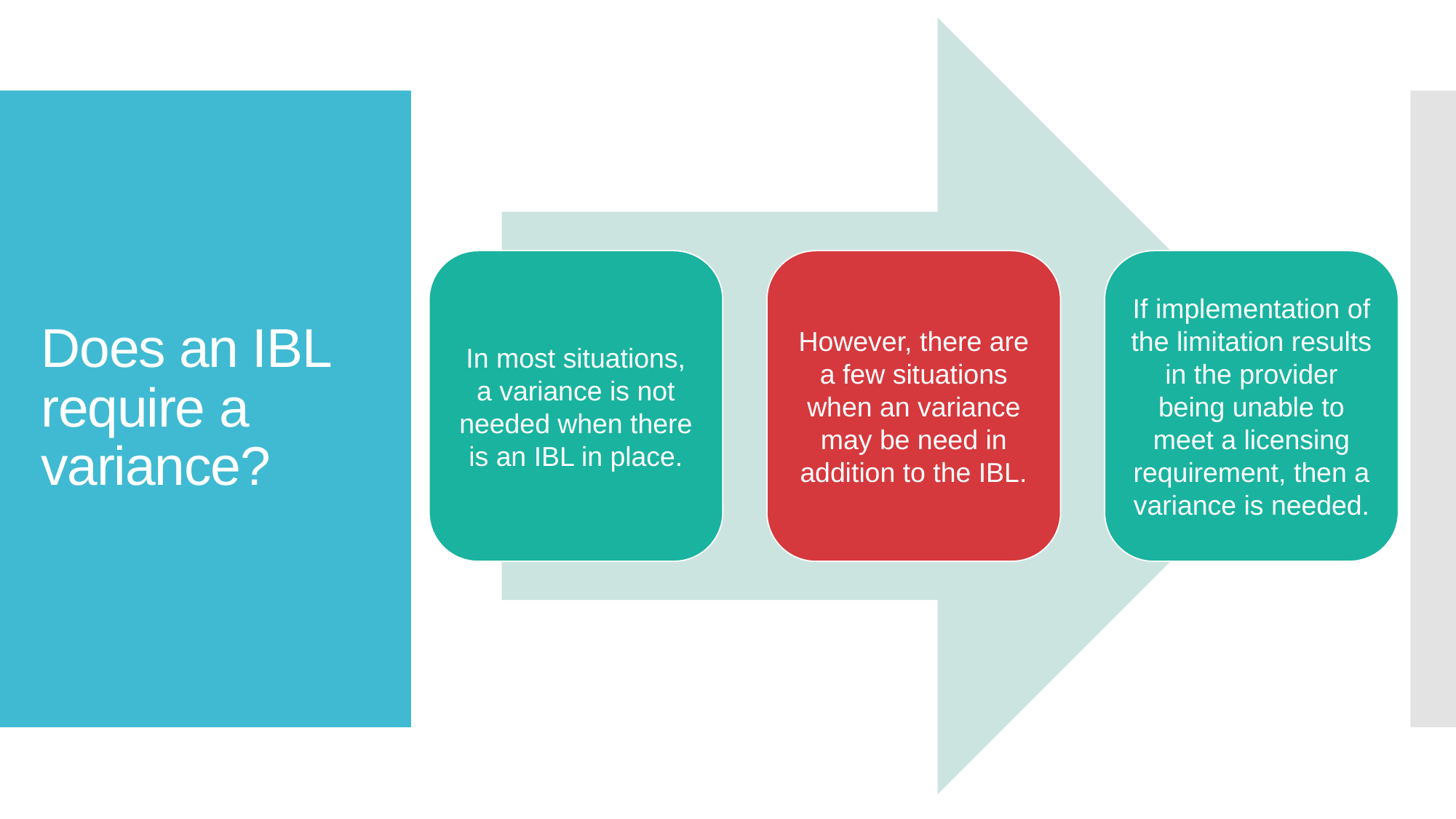

In most situations, a variance is not needed when there is an IBL in place.
However, there are a few situations when an variance may be need in addition to the IBL.
If implementation of the limitation results in the provider being unable to meet a licensing requirement, then a variance is needed.
# Does an IBL require a variance?